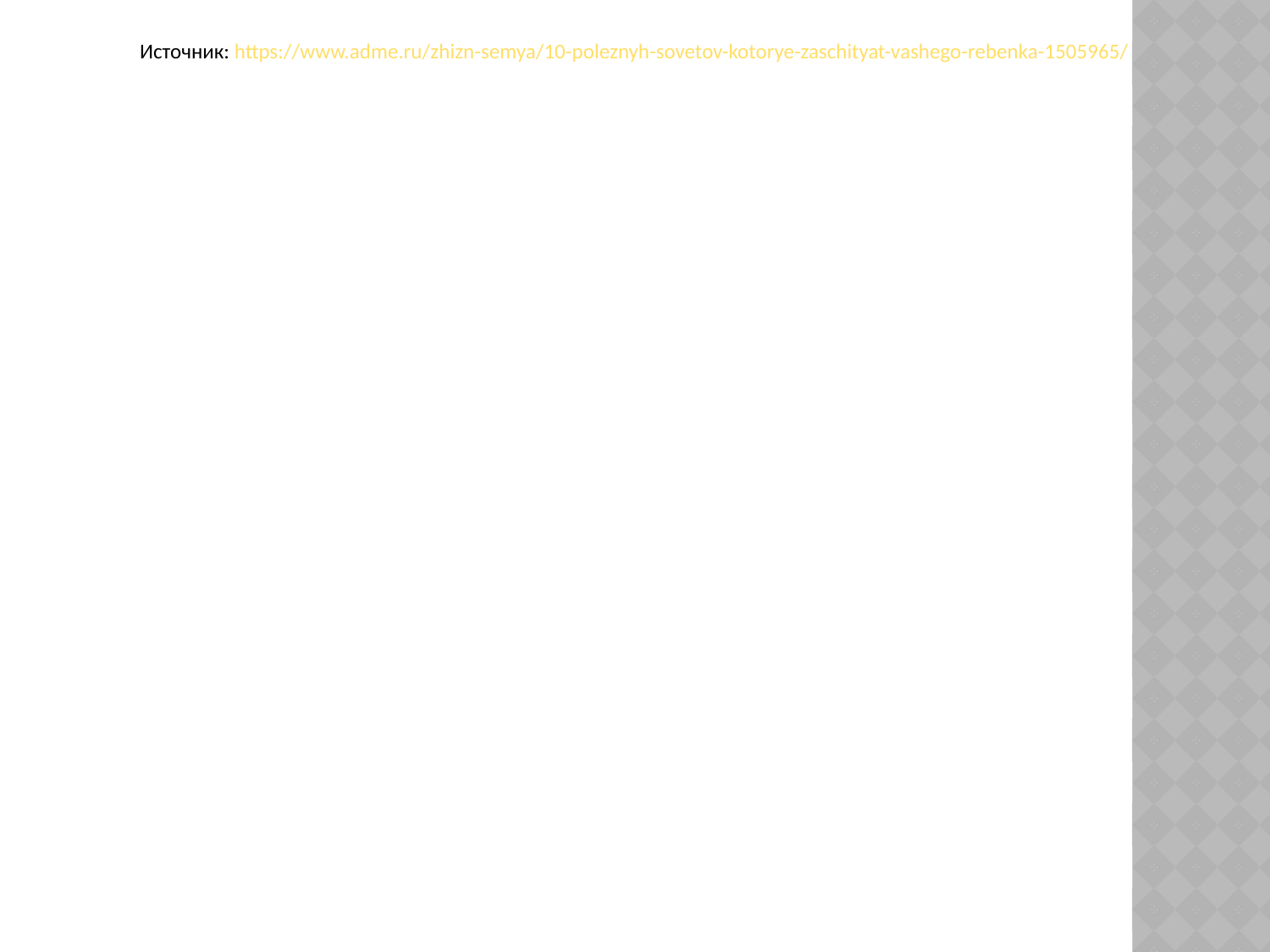

Иллюстратор Natalia Popova специально для AdMe.
Источник: https://www.adme.ru/zhizn-semya/10-poleznyh-sovetov-kotorye-zaschityat-vashego-rebenka-1505965/